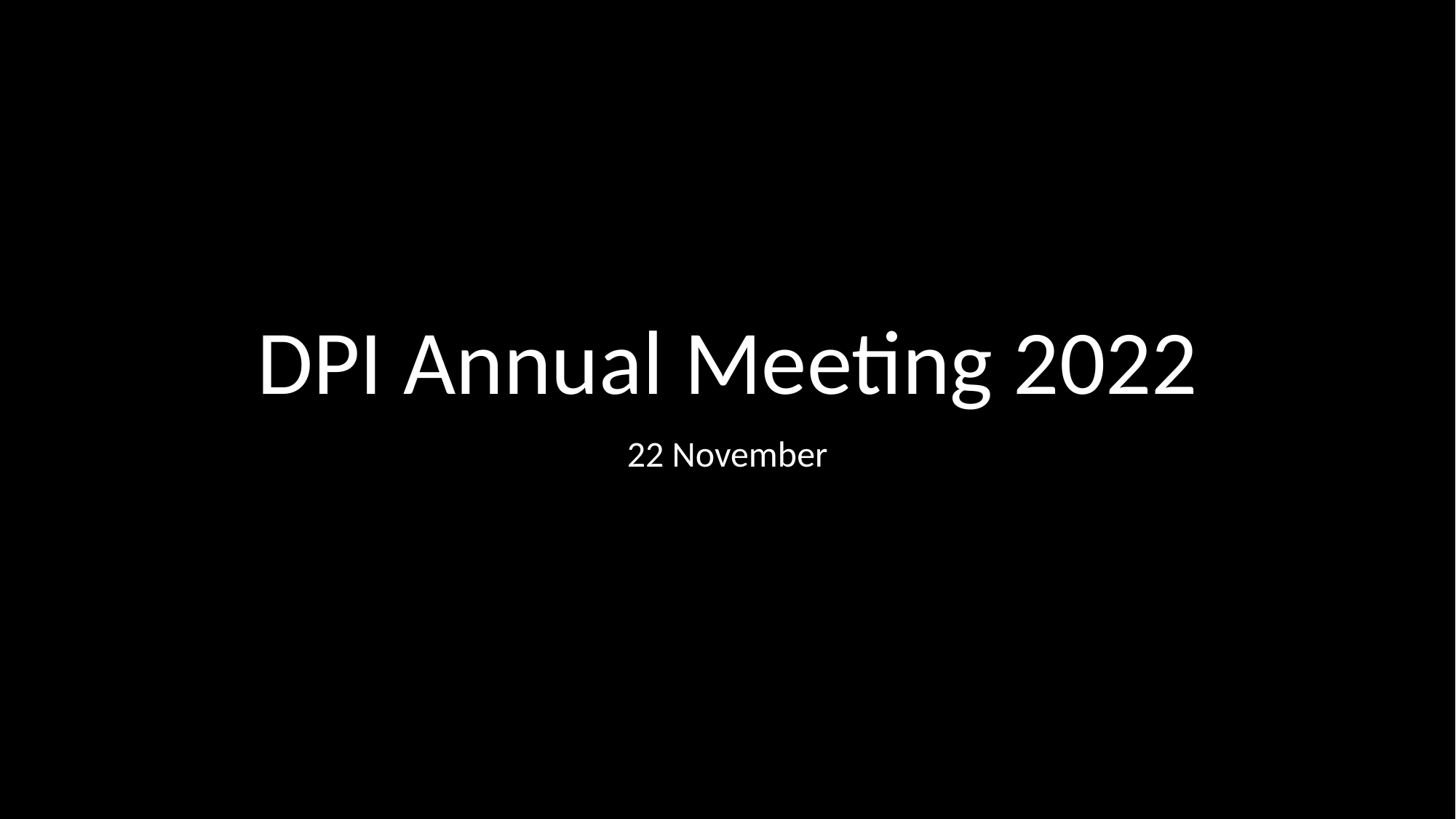

# DPI Annual Meeting 2022
22 November